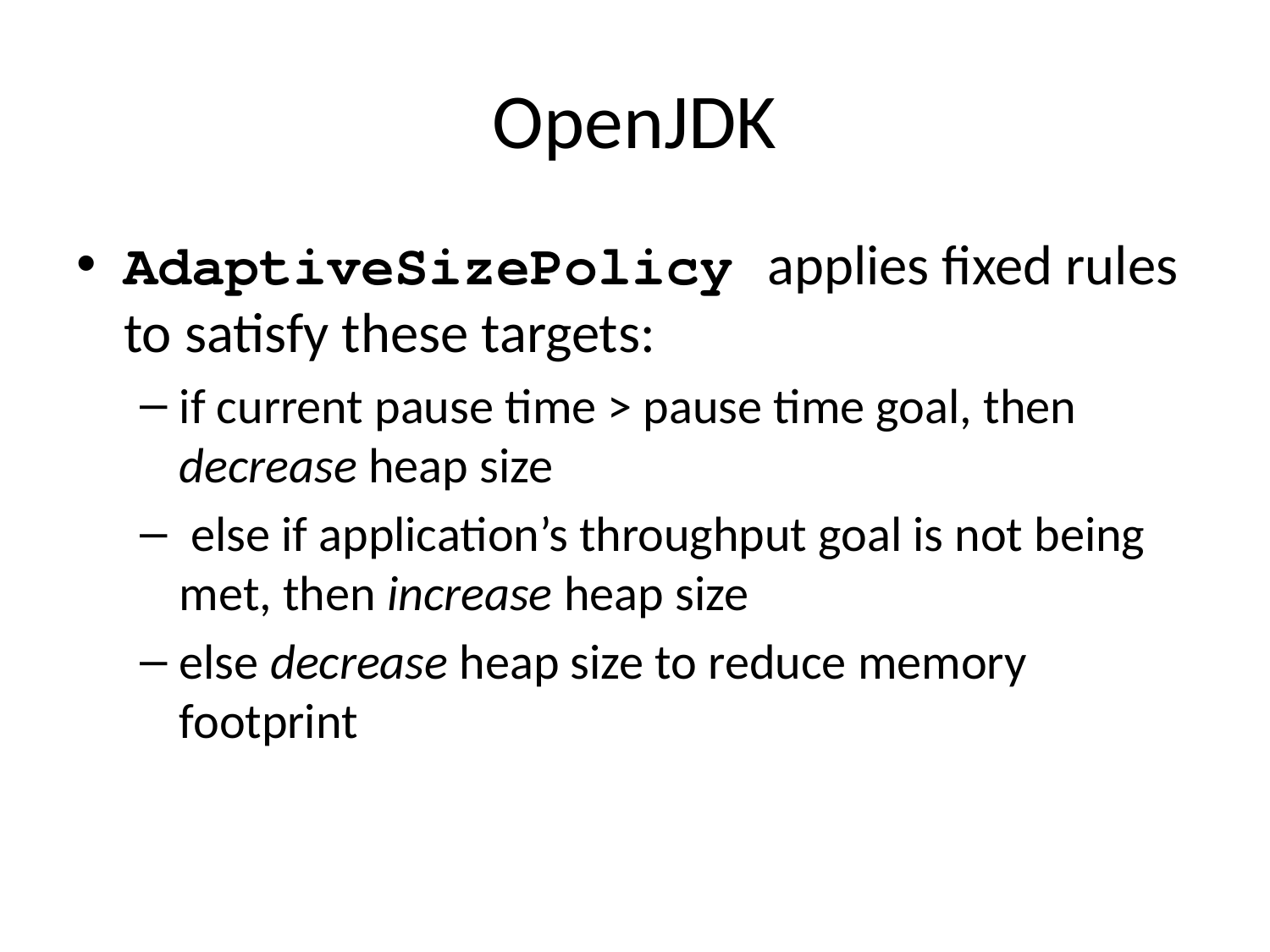

# OpenJDK
AdaptiveSizePolicy applies fixed rules to satisfy these targets:
if current pause time > pause time goal, then decrease heap size
 else if application’s throughput goal is not being met, then increase heap size
else decrease heap size to reduce memory footprint